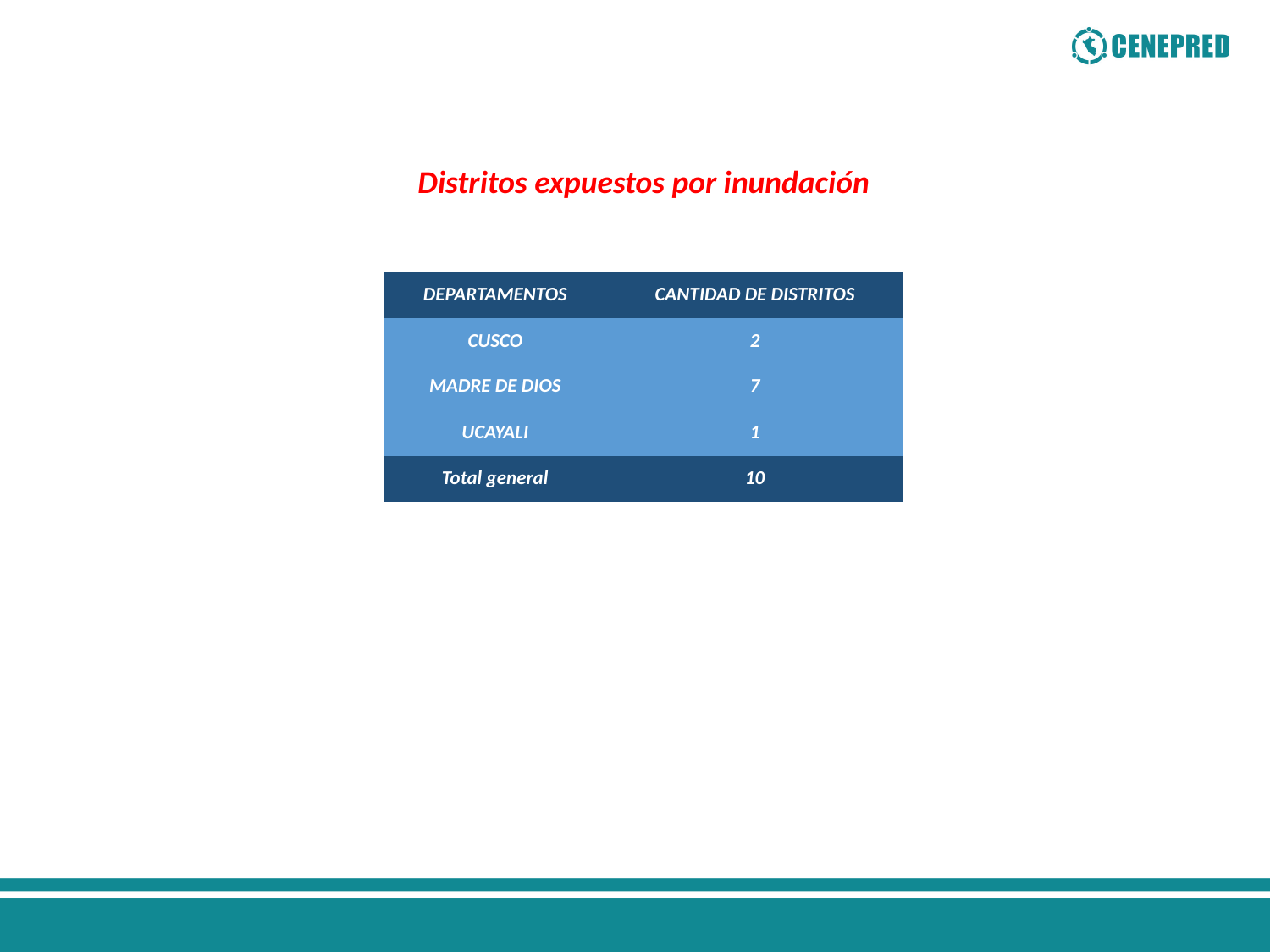

Distritos expuestos por inundación
| DEPARTAMENTOS | CANTIDAD DE DISTRITOS |
| --- | --- |
| CUSCO | 2 |
| MADRE DE DIOS | 7 |
| UCAYALI | 1 |
| Total general | 10 |